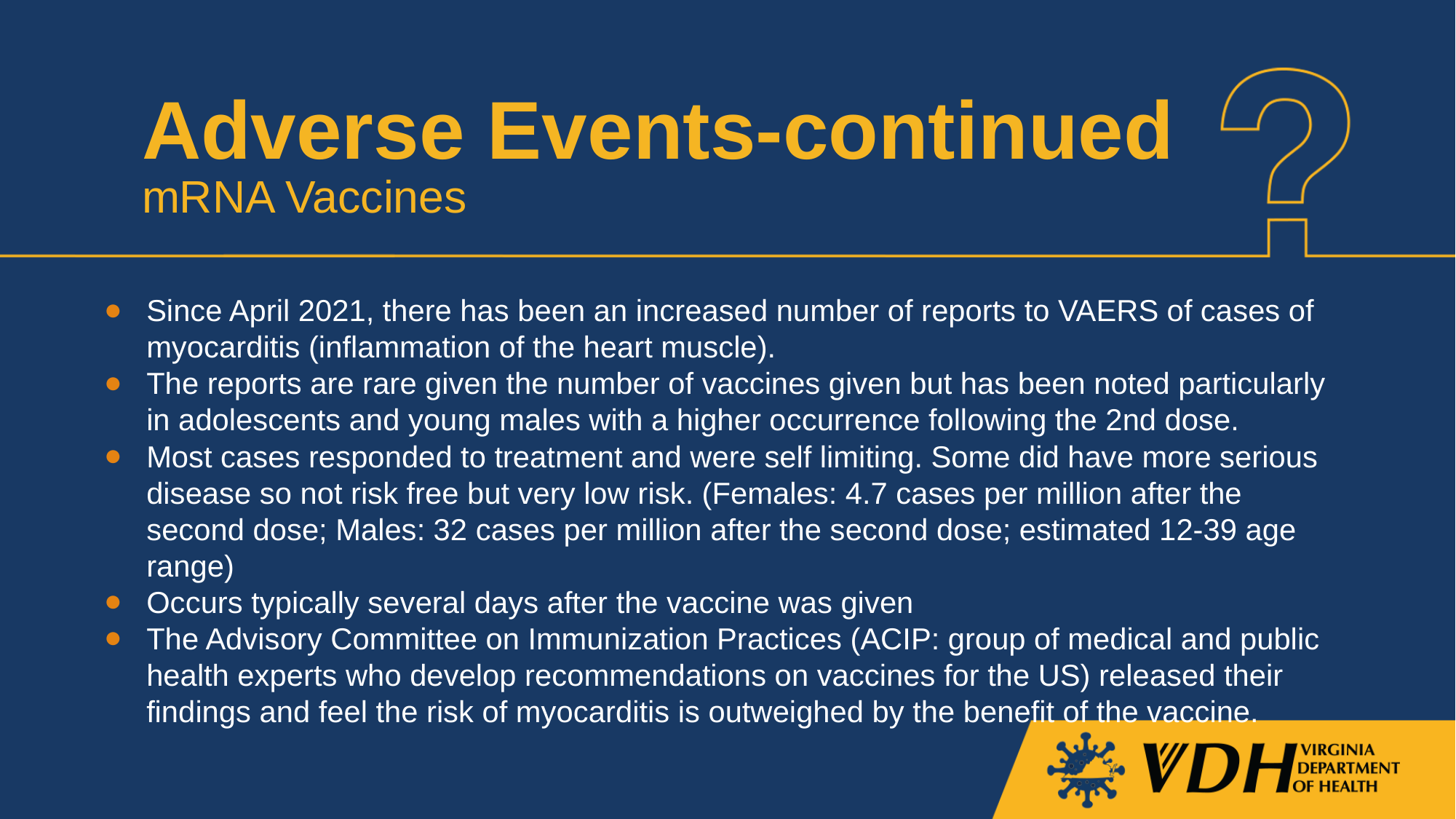

# Adverse Events-continued
mRNA Vaccines
Since April 2021, there has been an increased number of reports to VAERS of cases of myocarditis (inflammation of the heart muscle).
The reports are rare given the number of vaccines given but has been noted particularly in adolescents and young males with a higher occurrence following the 2nd dose.
Most cases responded to treatment and were self limiting. Some did have more serious disease so not risk free but very low risk. (Females: 4.7 cases per million after the second dose; Males: 32 cases per million after the second dose; estimated 12-39 age range)
Occurs typically several days after the vaccine was given
The Advisory Committee on Immunization Practices (ACIP: group of medical and public health experts who develop recommendations on vaccines for the US) released their findings and feel the risk of myocarditis is outweighed by the benefit of the vaccine.